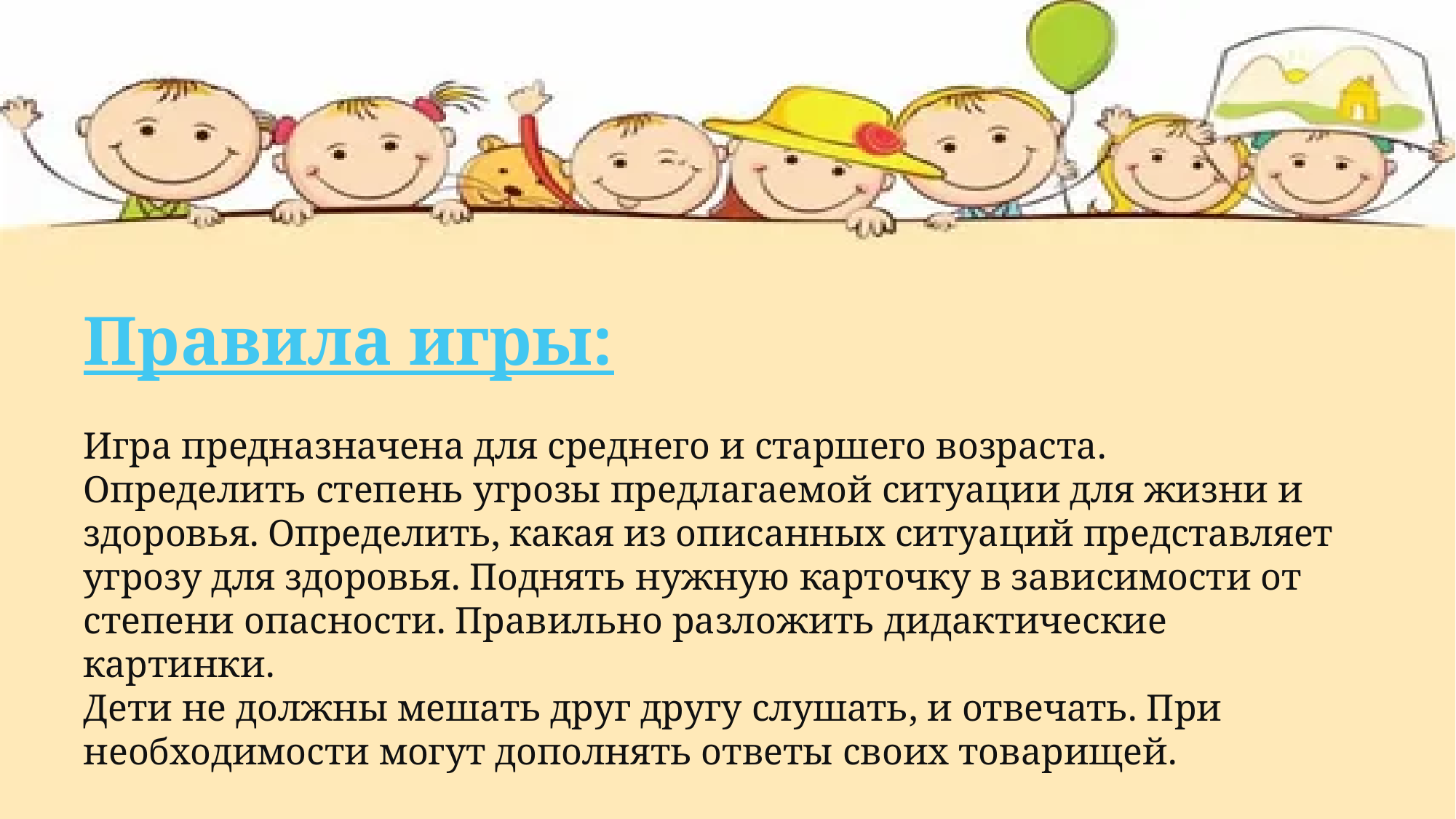

Правила игры:
Игра предназначена для среднего и старшего возраста.
Определить степень угрозы предлагаемой ситуации для жизни и здоровья. Определить, какая из описанных ситуаций представляет угрозу для здоровья. Поднять нужную карточку в зависимости от степени опасности. Правильно разложить дидактические картинки.
Дети не должны мешать друг другу слушать, и отвечать. При необходимости могут дополнять ответы своих товарищей.